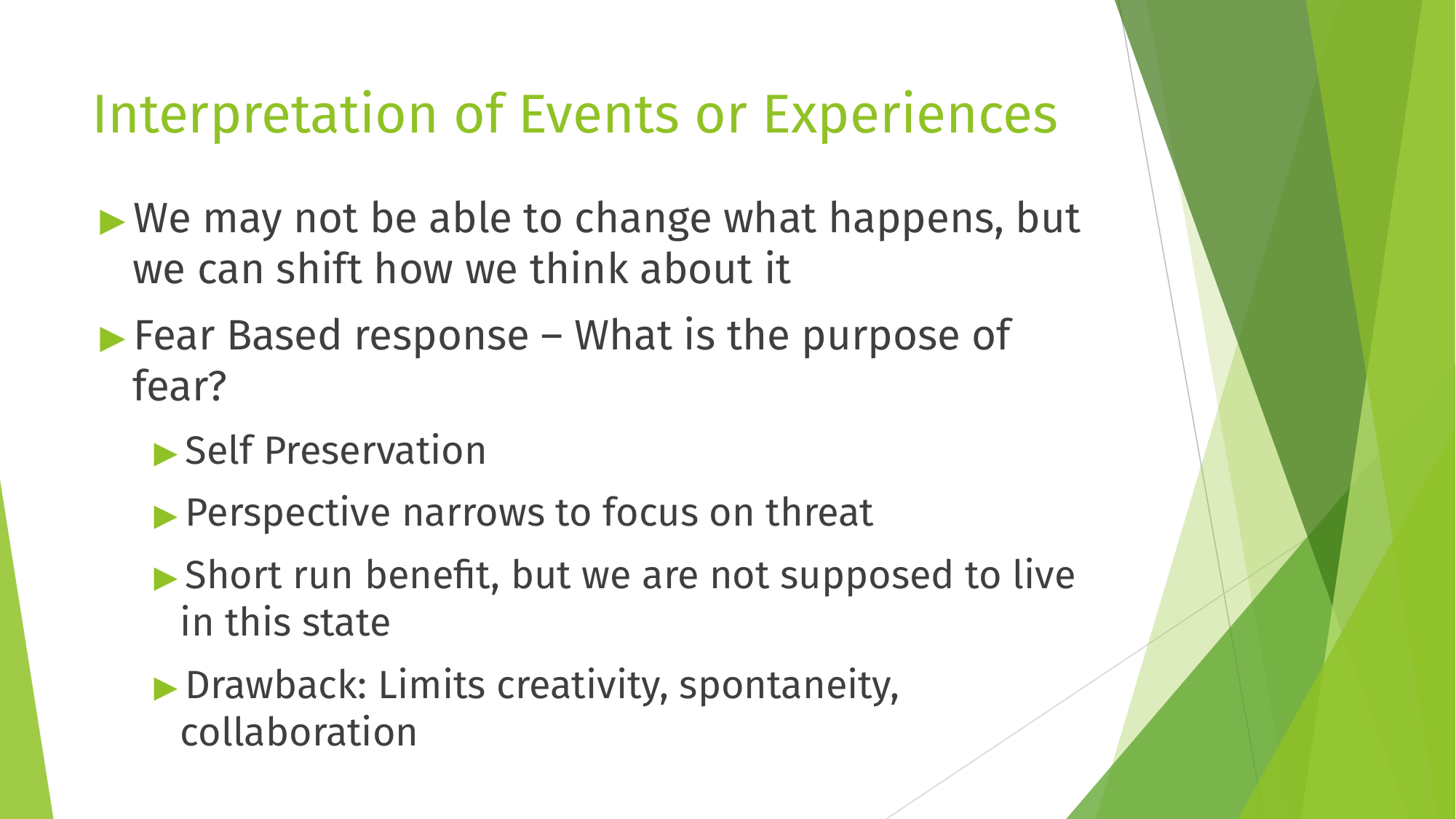

# Interpretation of Events or Experiences
We may not be able to change what happens, but we can shift how we think about it
Fear Based response – What is the purpose of fear?
Self Preservation
Perspective narrows to focus on threat
Short run benefit, but we are not supposed to live in this state
Drawback: Limits creativity, spontaneity, collaboration